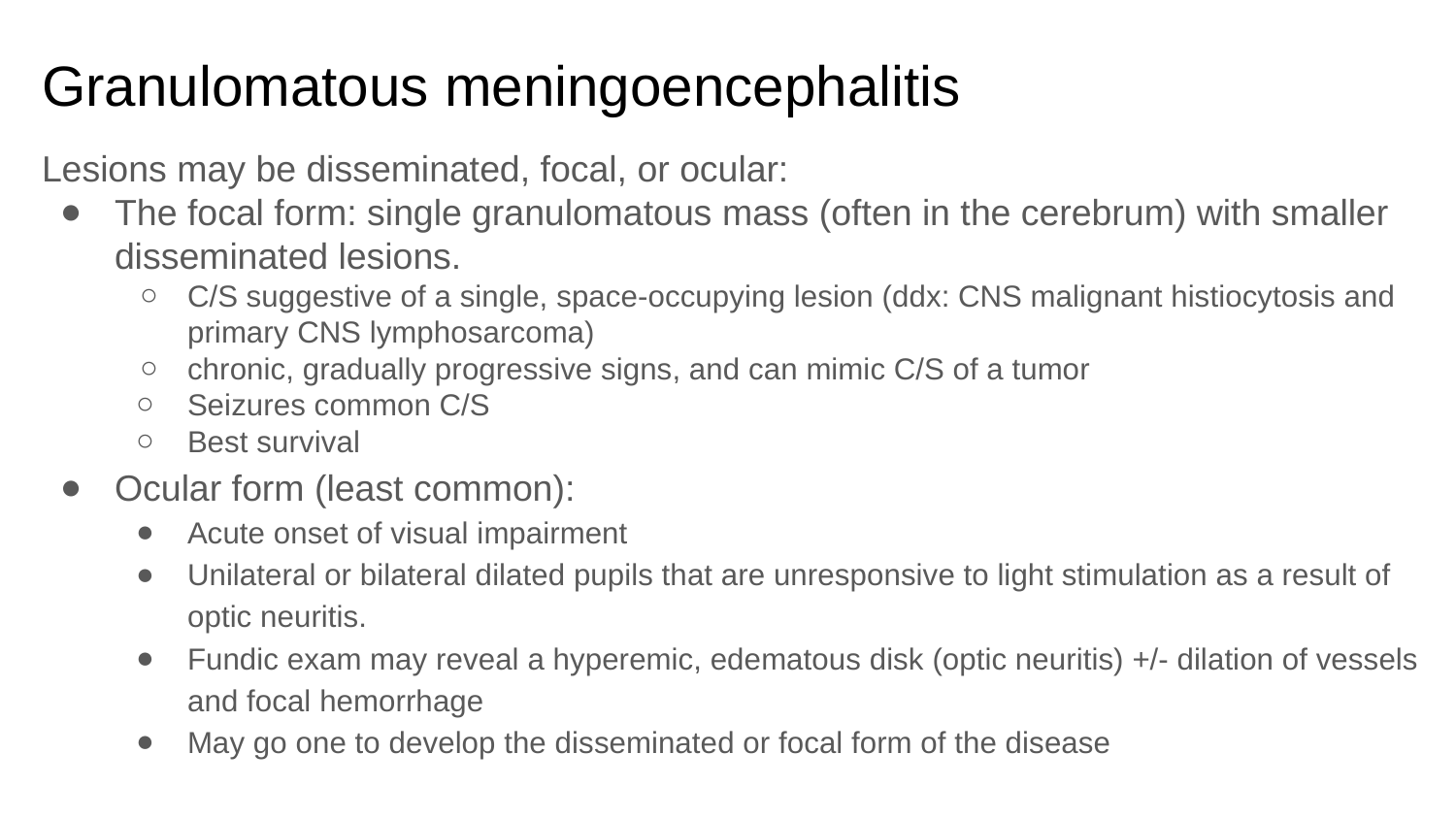

# Granulomatous meningoencephalitis
Lesions may be disseminated, focal, or ocular:
The focal form: single granulomatous mass (often in the cerebrum) with smaller disseminated lesions.
C/S suggestive of a single, space-occupying lesion (ddx: CNS malignant histiocytosis and primary CNS lymphosarcoma)
chronic, gradually progressive signs, and can mimic C/S of a tumor
Seizures common C/S
Best survival
Ocular form (least common):
Acute onset of visual impairment
Unilateral or bilateral dilated pupils that are unresponsive to light stimulation as a result of optic neuritis.
Fundic exam may reveal a hyperemic, edematous disk (optic neuritis) +/- dilation of vessels and focal hemorrhage
May go one to develop the disseminated or focal form of the disease